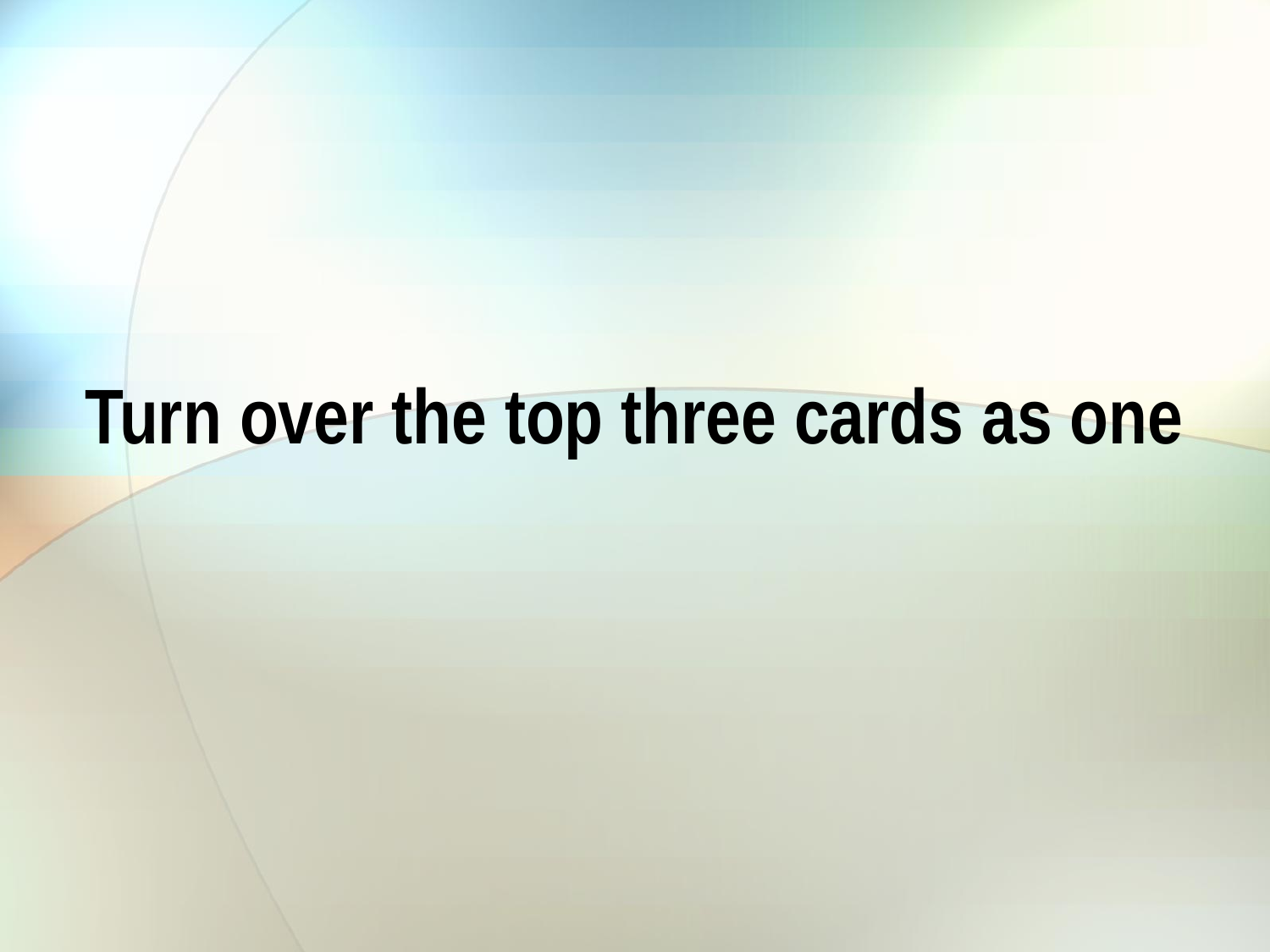

# Turn over the top three cards as one